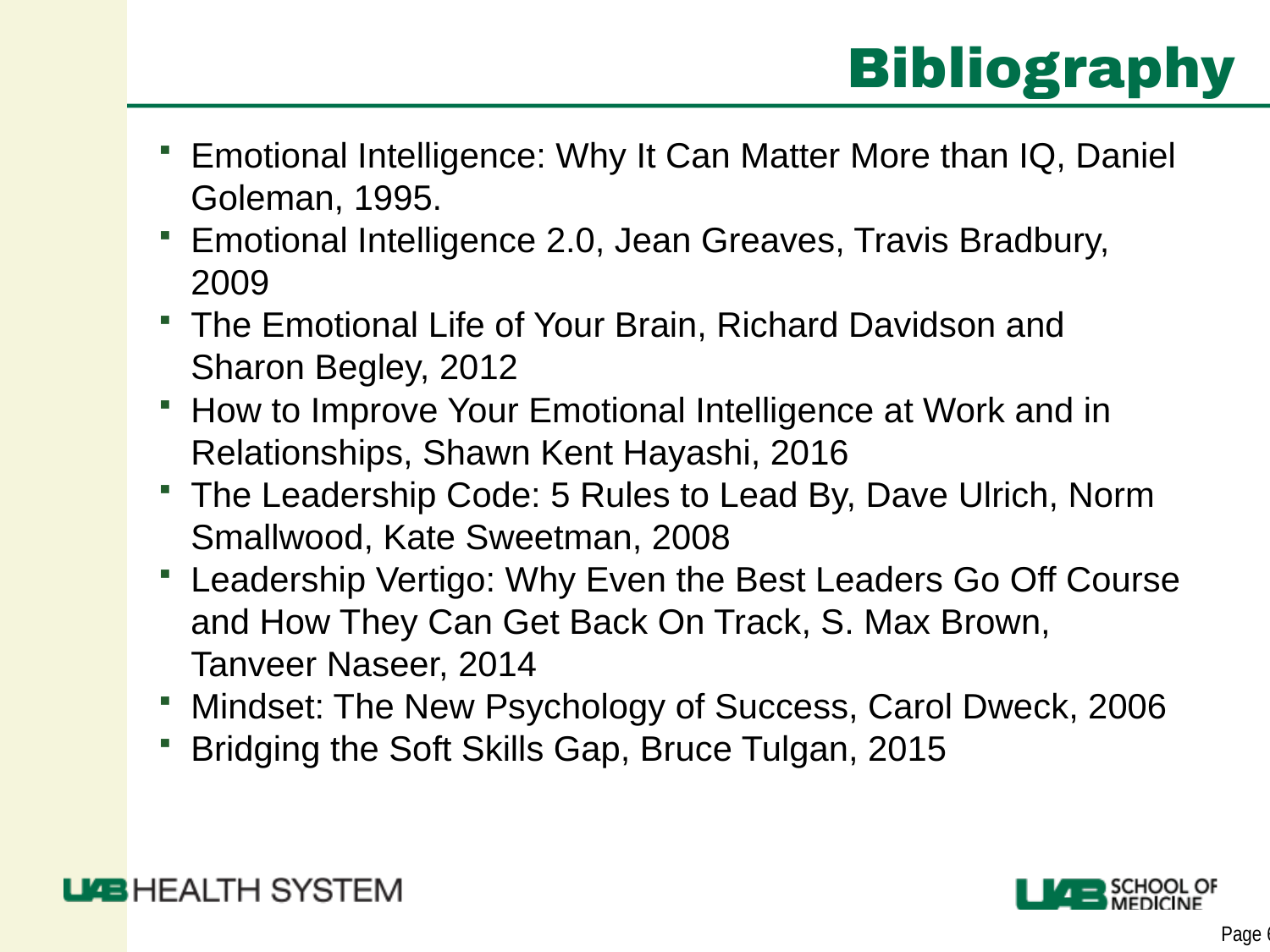

# Bibliography
Emotional Intelligence: Why It Can Matter More than IQ, Daniel Goleman, 1995.
Emotional Intelligence 2.0, Jean Greaves, Travis Bradbury, 2009
The Emotional Life of Your Brain, Richard Davidson and Sharon Begley, 2012
How to Improve Your Emotional Intelligence at Work and in Relationships, Shawn Kent Hayashi, 2016
The Leadership Code: 5 Rules to Lead By, Dave Ulrich, Norm Smallwood, Kate Sweetman, 2008
Leadership Vertigo: Why Even the Best Leaders Go Off Course and How They Can Get Back On Track, S. Max Brown, Tanveer Naseer, 2014
Mindset: The New Psychology of Success, Carol Dweck, 2006
Bridging the Soft Skills Gap, Bruce Tulgan, 2015